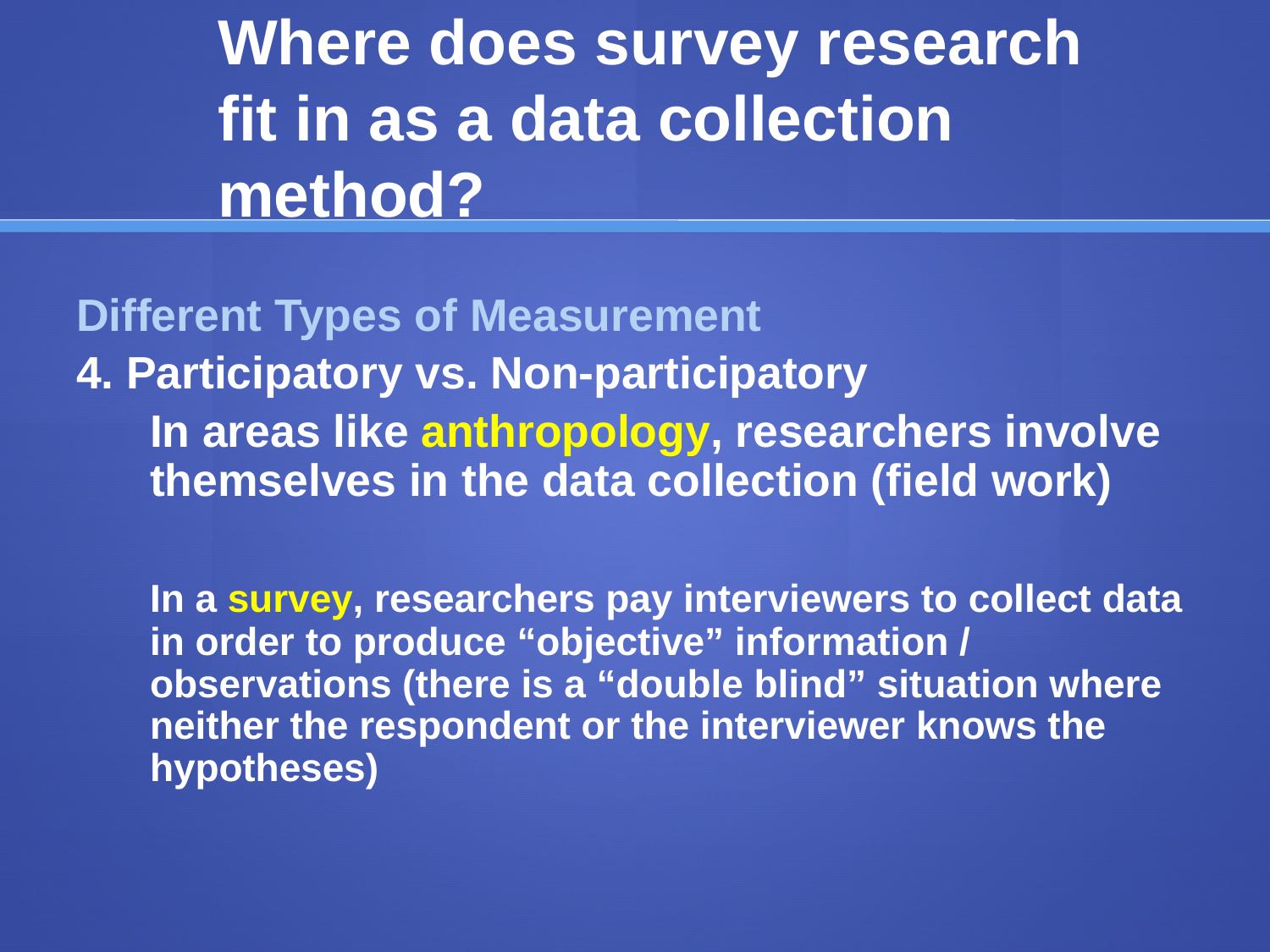

# Where does survey research fit in as a data collection method?
Different Types of Measurement
4. Participatory vs. Non-participatory
	In areas like anthropology, researchers involve themselves in the data collection (field work)

	In a survey, researchers pay interviewers to collect data in order to produce “objective” information / observations (there is a “double blind” situation where neither the respondent or the interviewer knows the hypotheses)